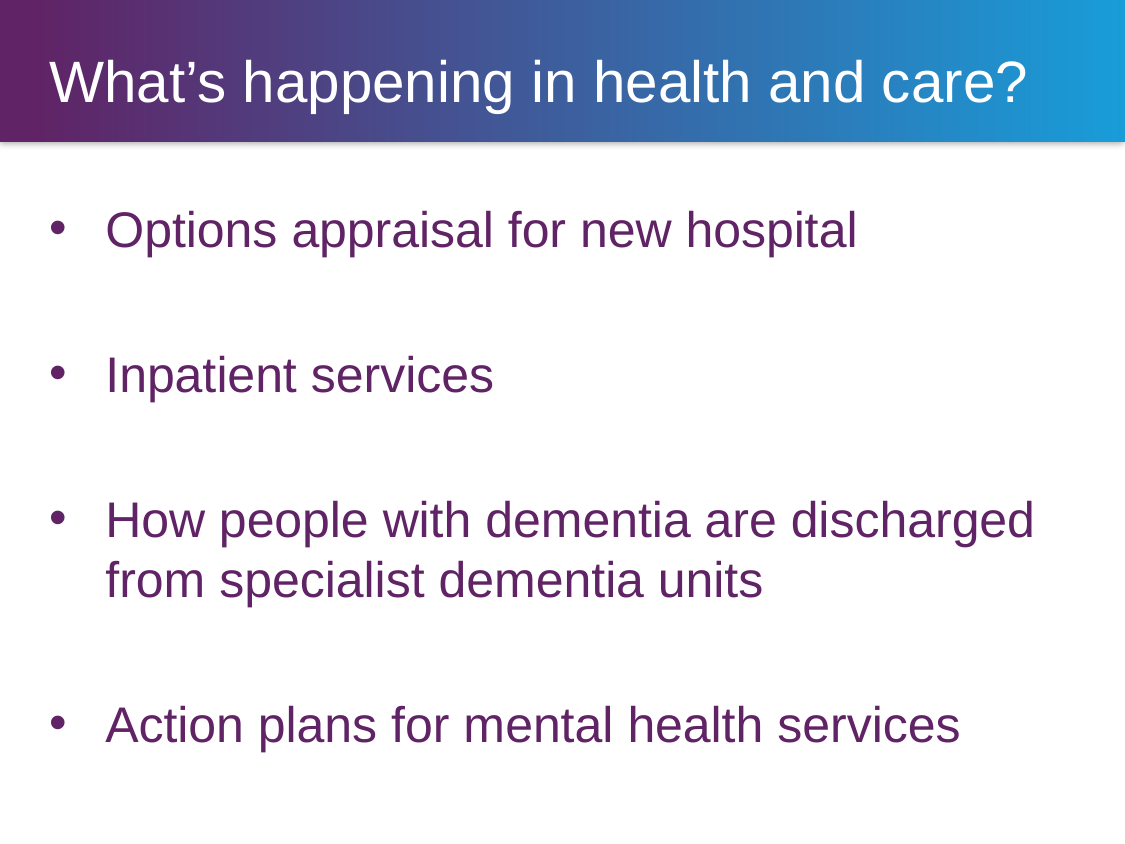

# What’s happening in health and care?
Options appraisal for new hospital

Inpatient services

How people with dementia are discharged from specialist dementia units

Action plans for mental health services